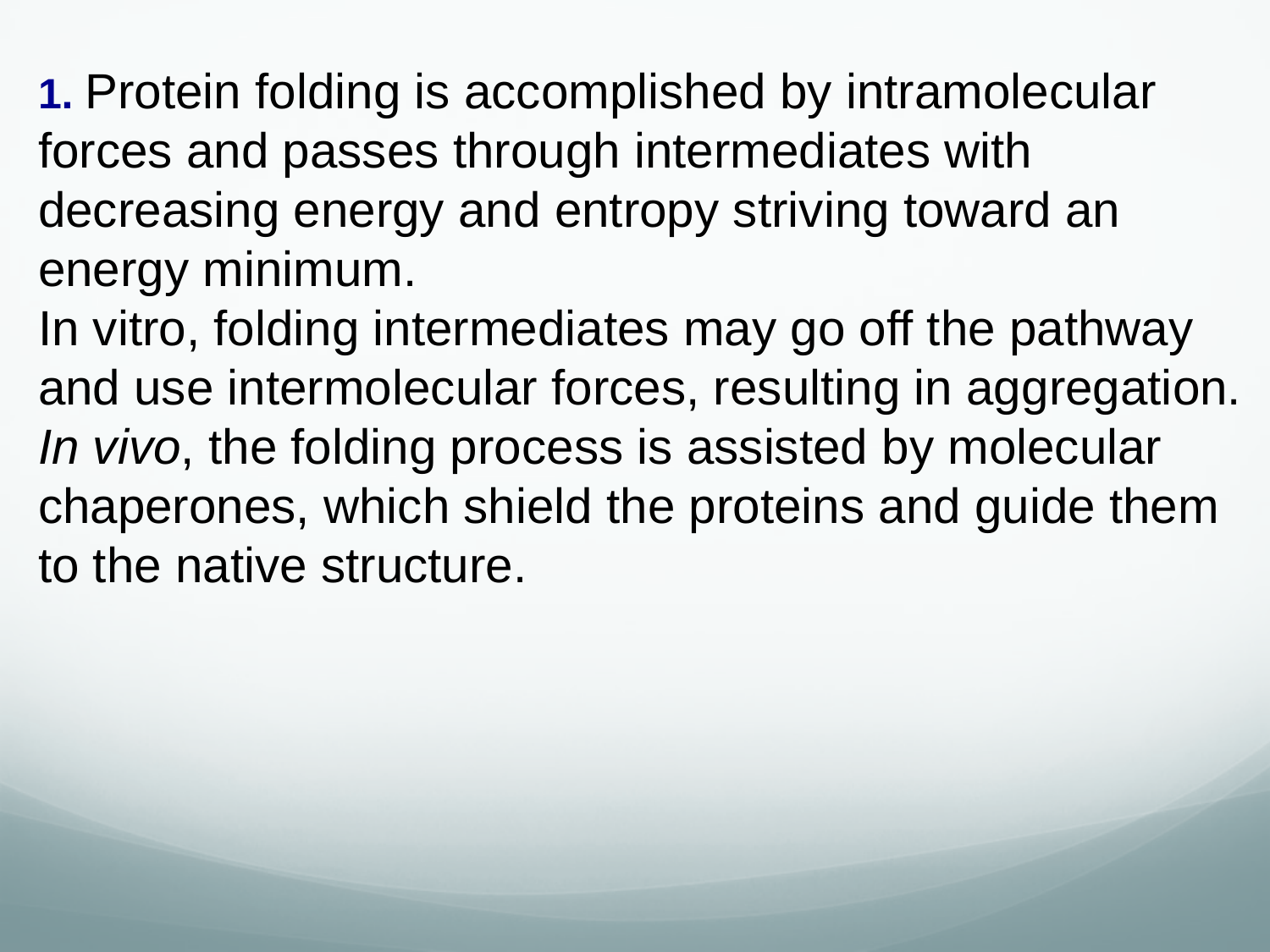

1. Protein folding is accomplished by intramolecular forces and passes through intermediates with decreasing energy and entropy striving toward an energy minimum.
In vitro, folding intermediates may go off the pathway and use intermolecular forces, resulting in aggregation. In vivo, the folding process is assisted by molecular chaperones, which shield the proteins and guide them to the native structure.